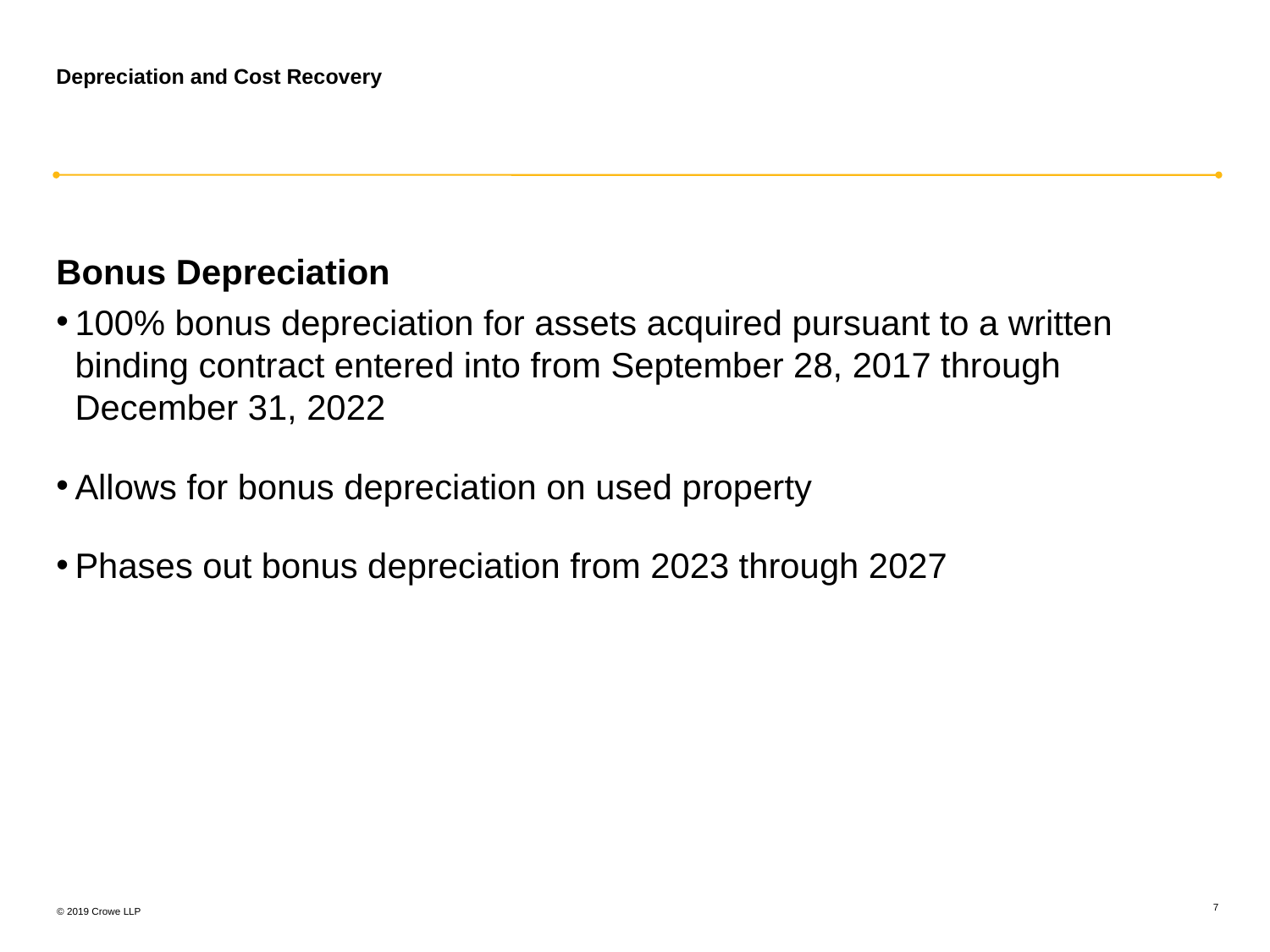

# Depreciation and Cost Recovery
Bonus Depreciation
100% bonus depreciation for assets acquired pursuant to a written binding contract entered into from September 28, 2017 through December 31, 2022

Allows for bonus depreciation on used property

Phases out bonus depreciation from 2023 through 2027